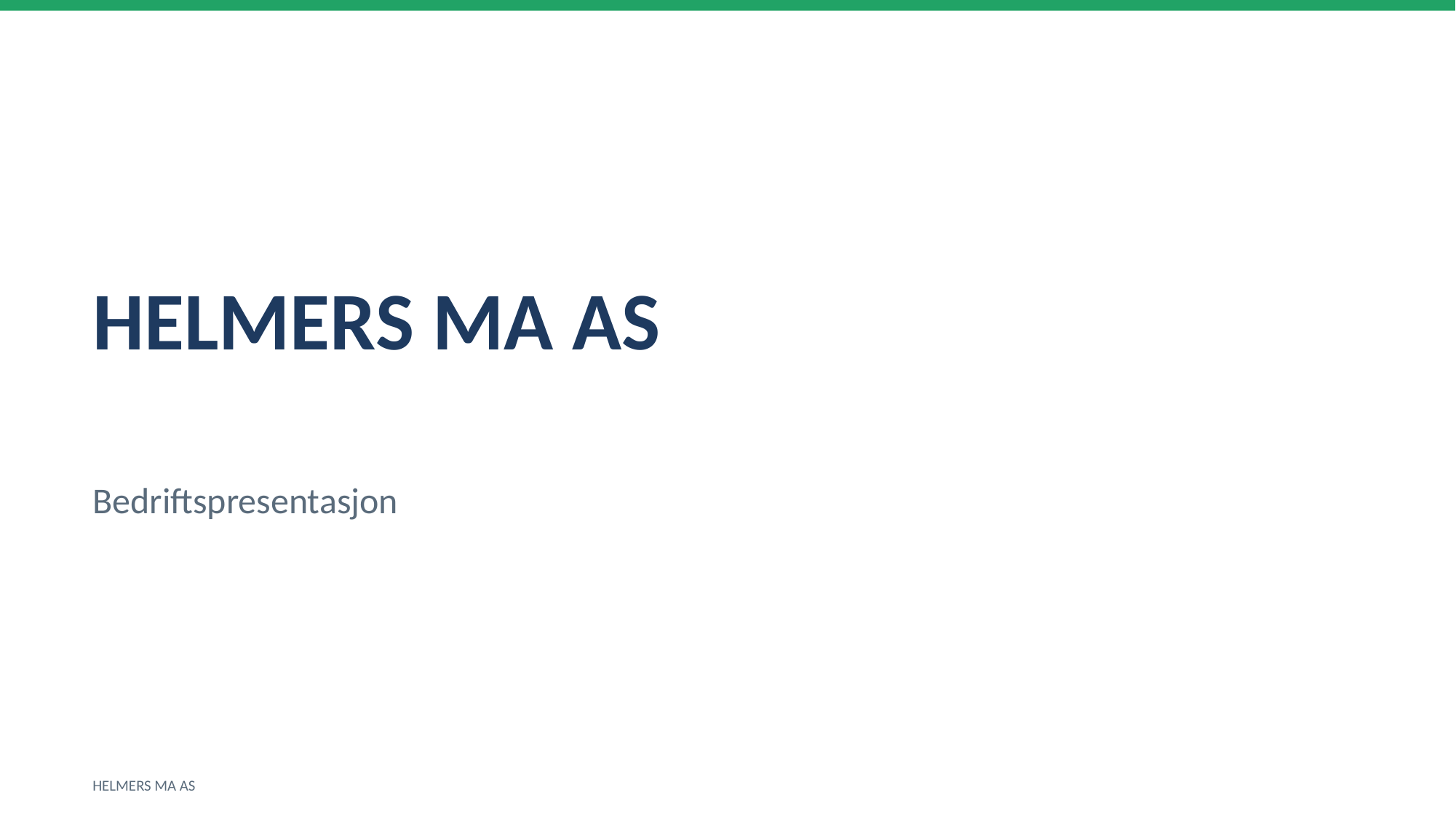

HELMERS MA AS
Bedriftspresentasjon
HELMERS MA AS